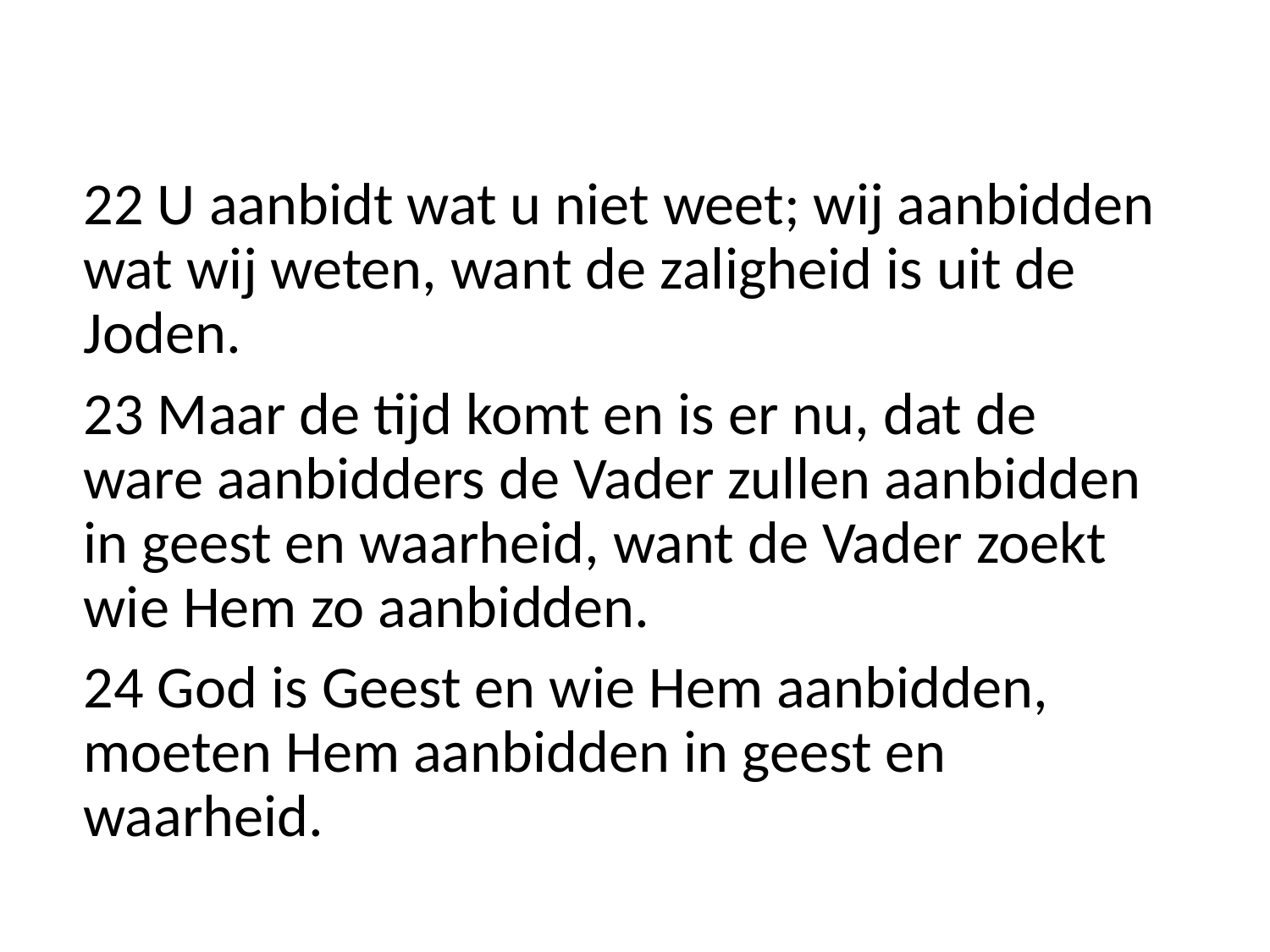

22 U aanbidt wat u niet weet; wij aanbidden wat wij weten, want de zaligheid is uit de Joden.
23 Maar de tijd komt en is er nu, dat de ware aanbidders de Vader zullen aanbidden in geest en waarheid, want de Vader zoekt wie Hem zo aanbidden.
24 God is Geest en wie Hem aanbidden, moeten Hem aanbidden in geest en waarheid.